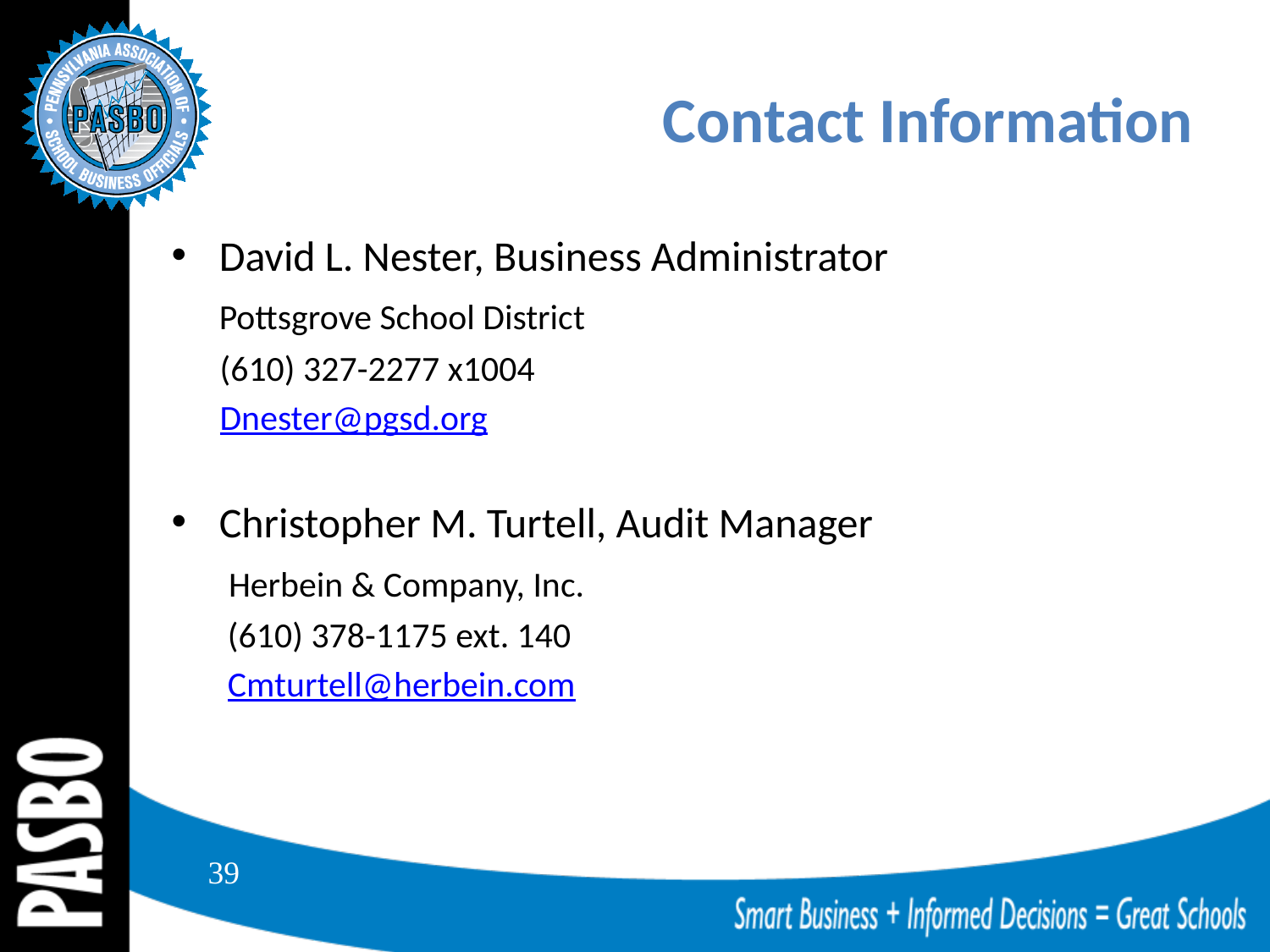

# Contact Information
David L. Nester, Business Administrator
     Pottsgrove School District
      (610) 327-2277 x1004
      Dnester@pgsd.org

Christopher M. Turtell, Audit Manager
      Herbein & Company, Inc.
       (610) 378-1175 ext. 140
       Cmturtell@herbein.com

39